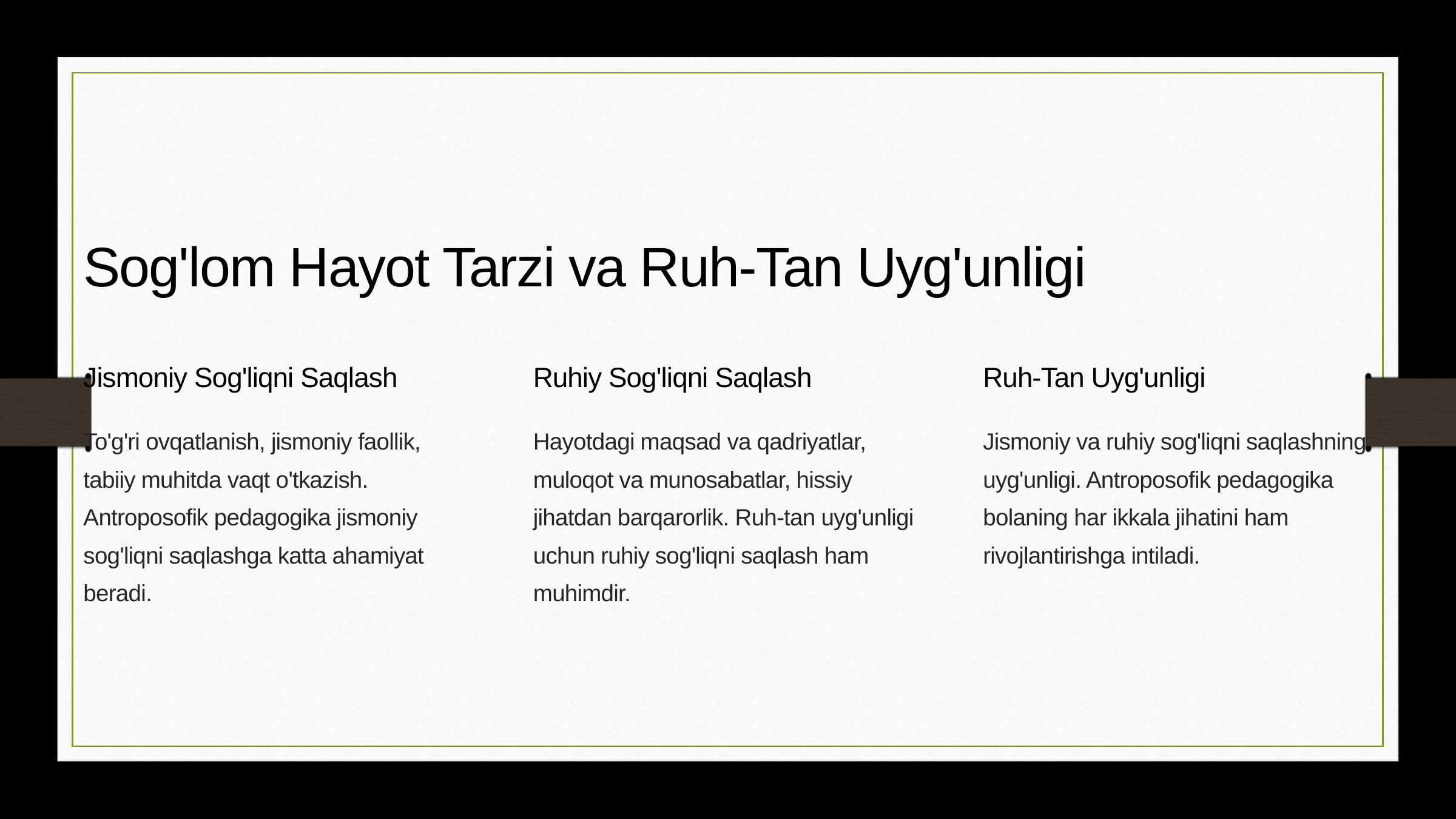

Sog'lom Hayot Tarzi va Ruh-Tan Uyg'unligi
Jismoniy Sog'liqni Saqlash
Ruhiy Sog'liqni Saqlash
Ruh-Tan Uyg'unligi
To'g'ri ovqatlanish, jismoniy faollik, tabiiy muhitda vaqt o'tkazish. Antroposofik pedagogika jismoniy sog'liqni saqlashga katta ahamiyat beradi.
Hayotdagi maqsad va qadriyatlar, muloqot va munosabatlar, hissiy jihatdan barqarorlik. Ruh-tan uyg'unligi uchun ruhiy sog'liqni saqlash ham muhimdir.
Jismoniy va ruhiy sog'liqni saqlashning uyg'unligi. Antroposofik pedagogika bolaning har ikkala jihatini ham rivojlantirishga intiladi.